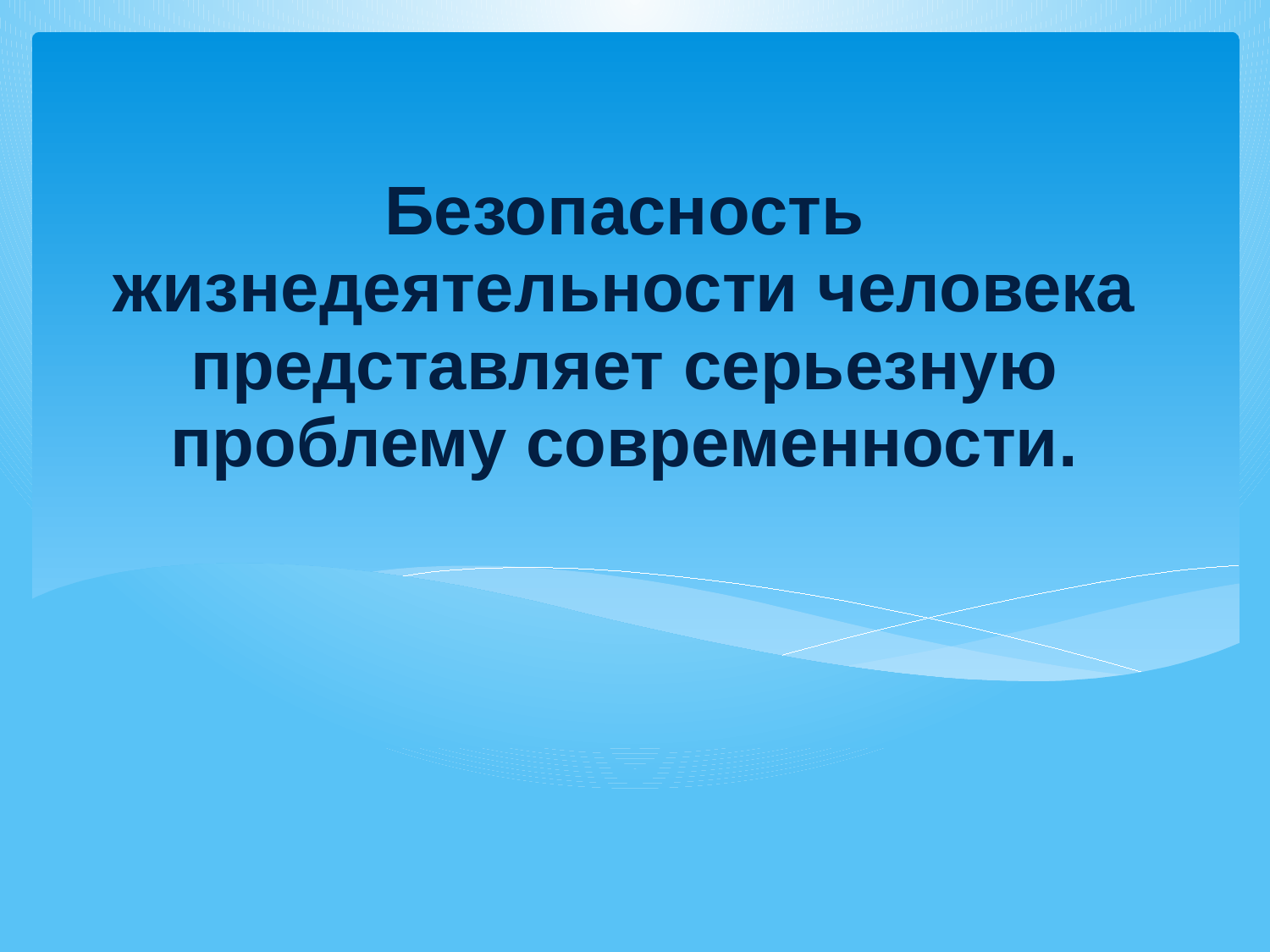

# Безопасность жизнедеятельности человека представляет серьезную проблему современности.